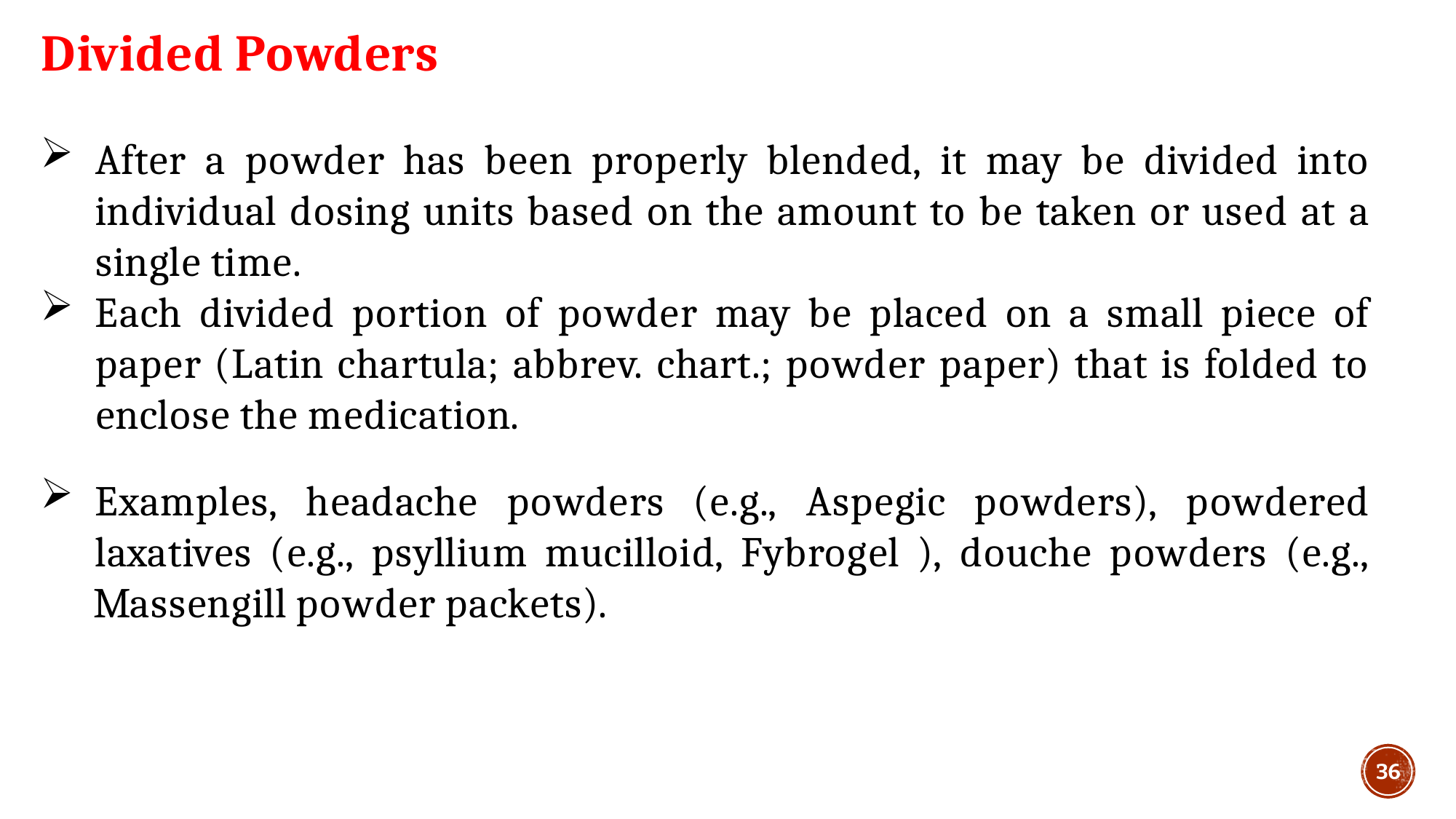

Divided Powders

After a powder has been properly blended, it may be divided into individual dosing units based on the amount to be taken or used at a single time.
Each divided portion of powder may be placed on a small piece of paper (Latin chartula; abbrev. chart.; powder paper) that is folded to enclose the medication.
Examples, headache powders (e.g., Aspegic powders), powdered laxatives (e.g., psyllium mucilloid, Fybrogel ), douche powders (e.g., Massengill powder packets).
36